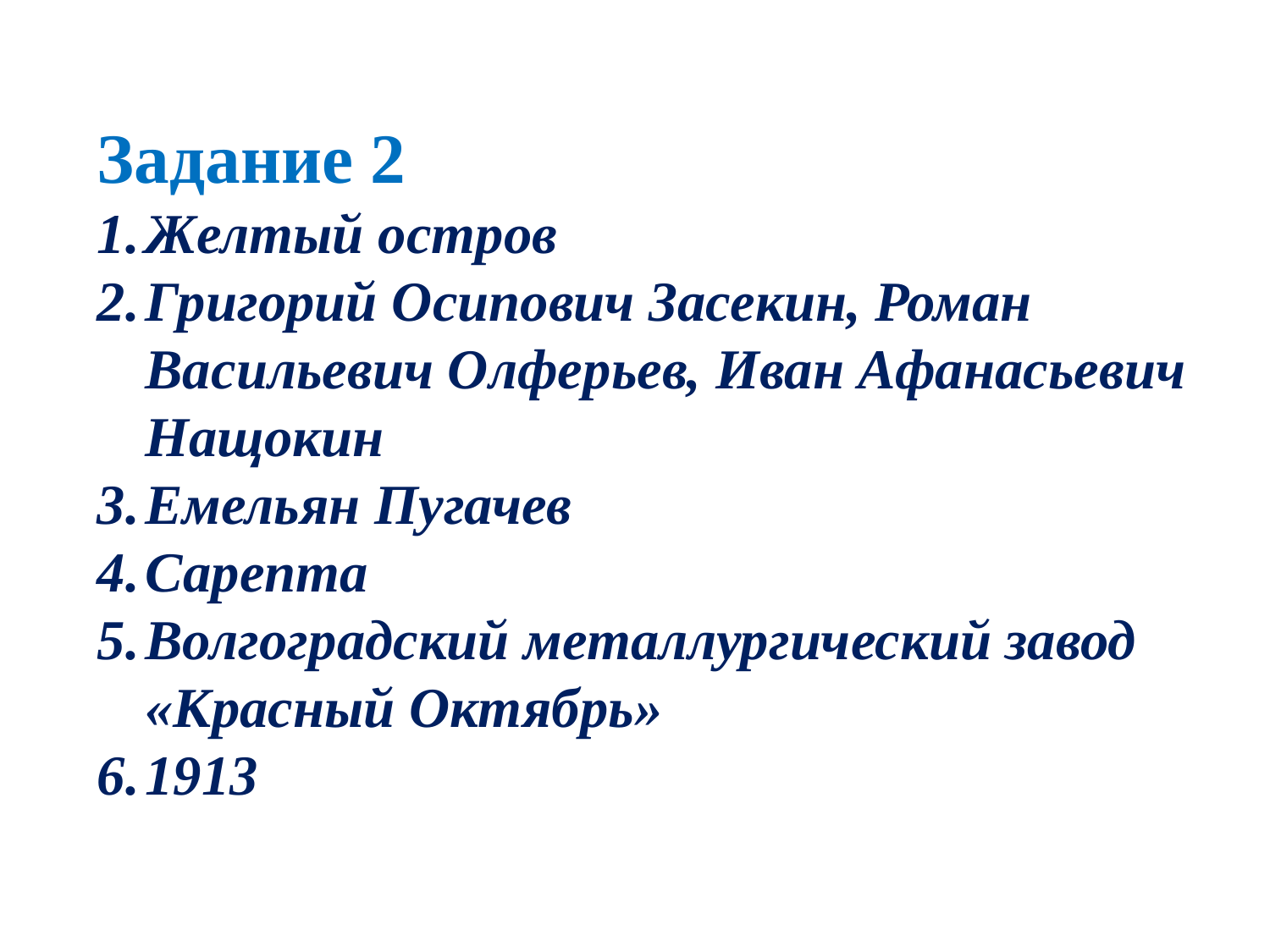

Задание 2
Желтый остров
Григорий Осипович Засекин, Роман Васильевич Олферьев, Иван Афанасьевич Нащокин
Емельян Пугачев
Сарепта
Волгоградский металлургический завод «Красный Октябрь»
1913